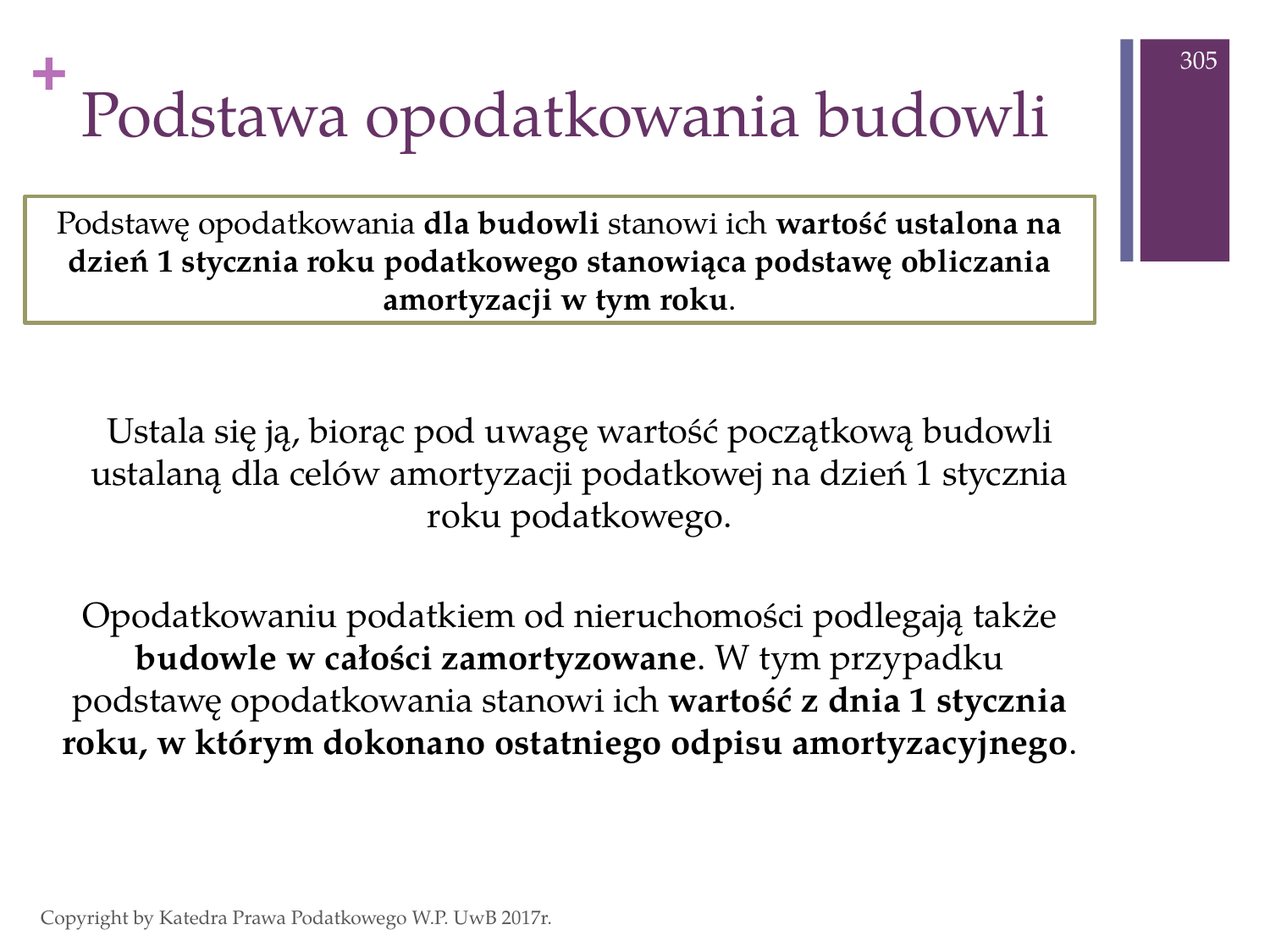

305
# Podstawa opodatkowania budowli
Podstawę opodatkowania dla budowli stanowi ich wartość ustalona na dzień 1 stycznia roku podatkowego stanowiąca podstawę obliczania amortyzacji w tym roku.
Ustala się ją, biorąc pod uwagę wartość początkową budowli ustalaną dla celów amortyzacji podatkowej na dzień 1 stycznia roku podatkowego.
Opodatkowaniu podatkiem od nieruchomości podlegają także budowle w całości zamortyzowane. W tym przypadku podstawę opodatkowania stanowi ich wartość z dnia 1 stycznia roku, w którym dokonano ostatniego odpisu amortyzacyjnego.
Copyright by Katedra Prawa Podatkowego W.P. UwB 2017r.